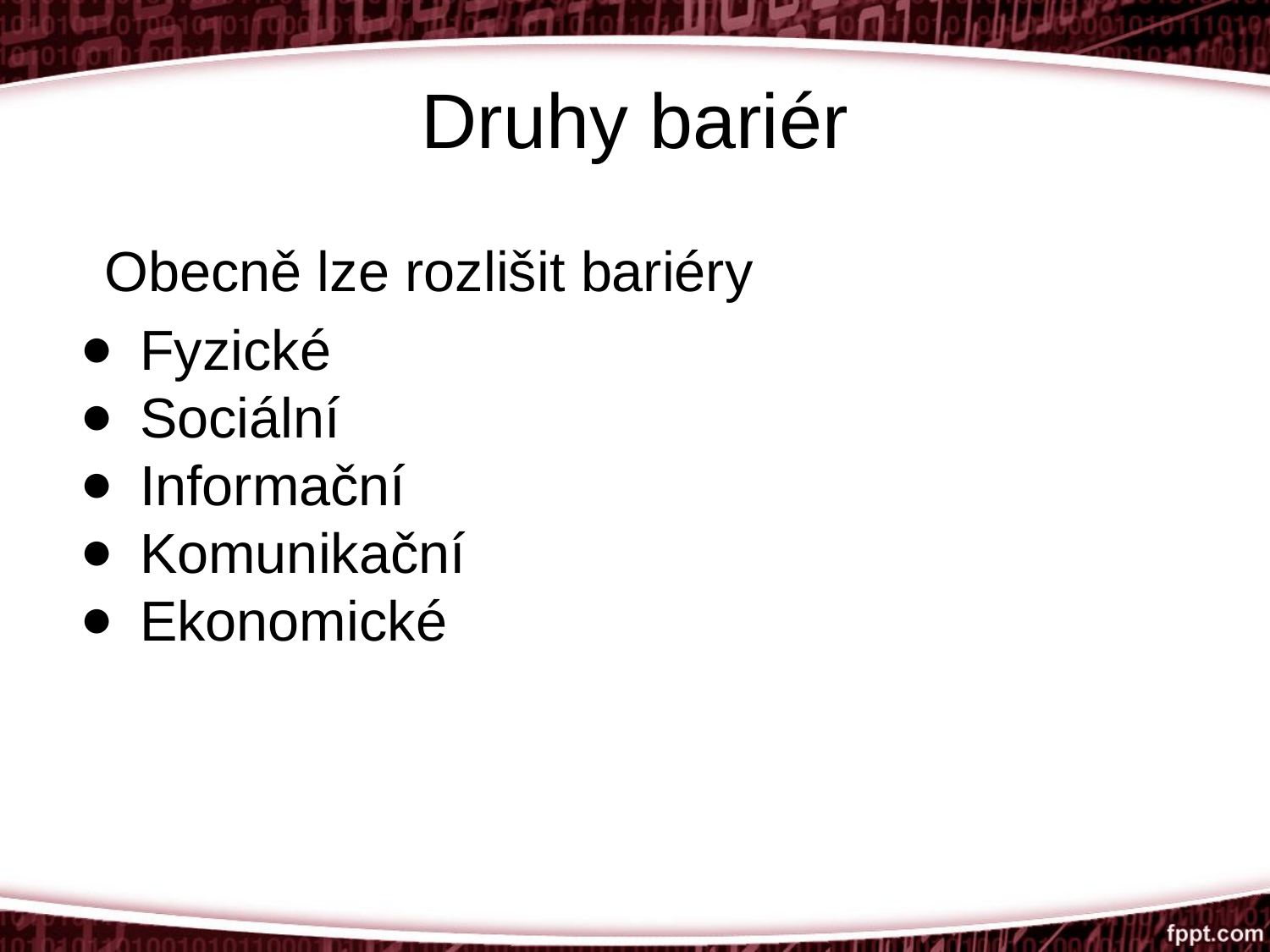

# Druhy bariér
Obecně lze rozlišit bariéry
Fyzické
Sociální
Informační
Komunikační
Ekonomické